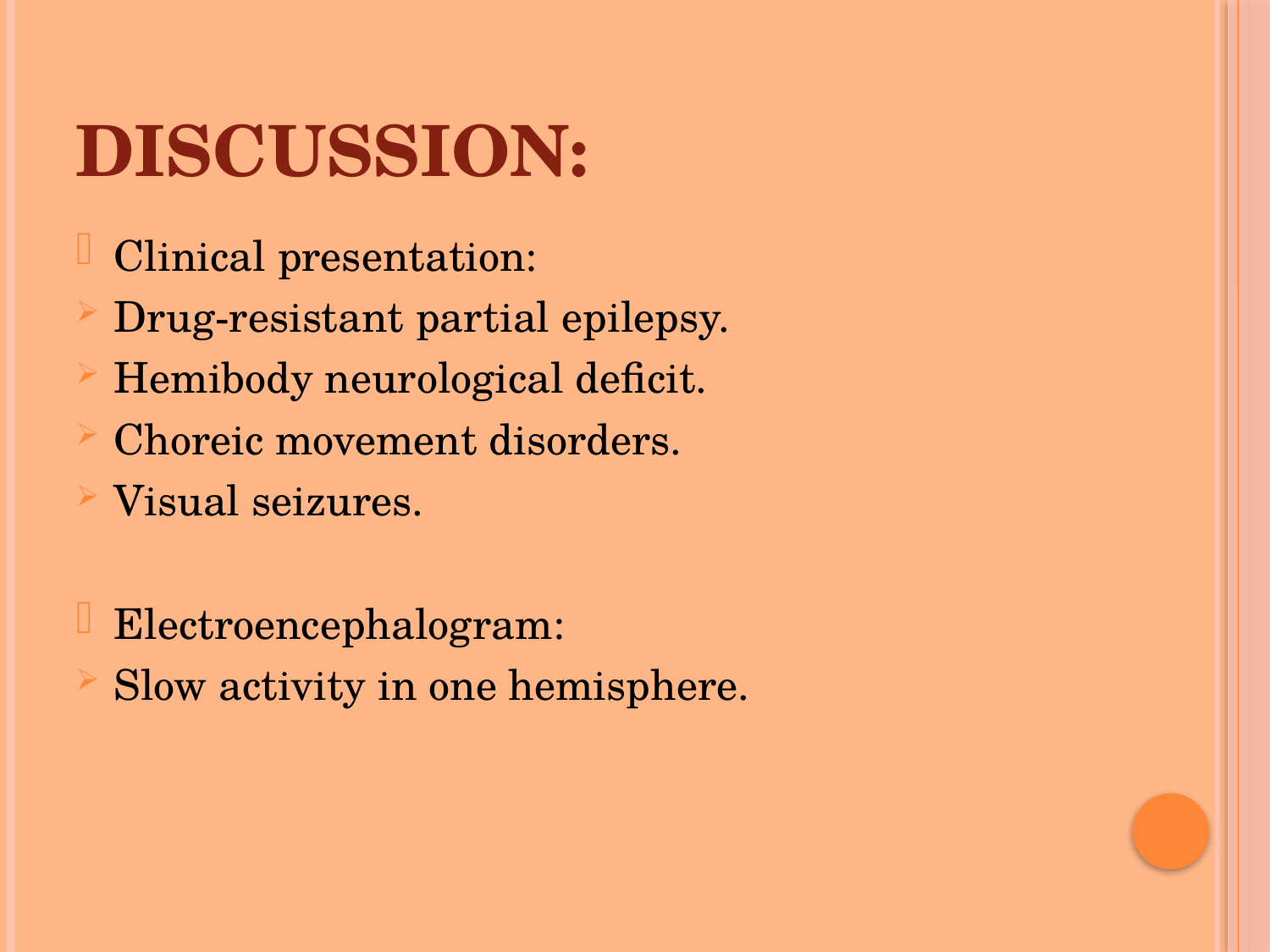

# Discussion:
Clinical presentation:
Drug-resistant partial epilepsy.
Hemibody neurological deficit.
Choreic movement disorders.
Visual seizures.

Electroencephalogram:
Slow activity in one hemisphere.